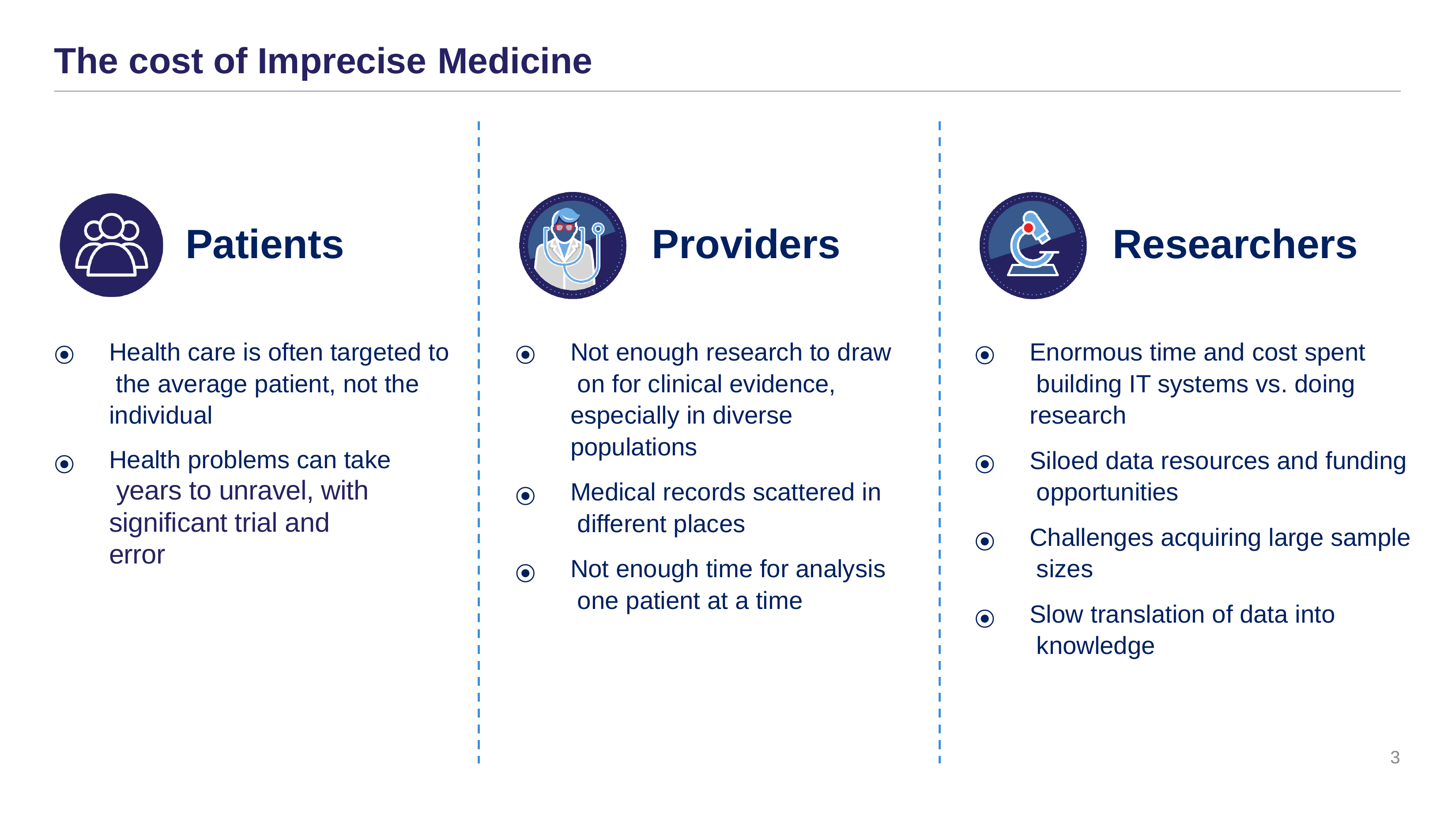

# The cost of Imprecise Medicine

Patients
Providers
Researchers
Health care is often targeted to  the average patient, not the  individual
Health problems can take  years to unravel, with  significant trial and error
Not enough research to draw  on for clinical evidence,  especially in diverse  populations
Medical records scattered in  different places
Not enough time for analysis  one patient at a time
Enormous time and cost spent  building IT systems vs. doing  research
Siloed data resources and funding  opportunities
Challenges acquiring large sample  sizes
Slow translation of data into  knowledge
⦿
⦿
⦿
⦿
⦿
⦿
⦿
⦿
⦿
3